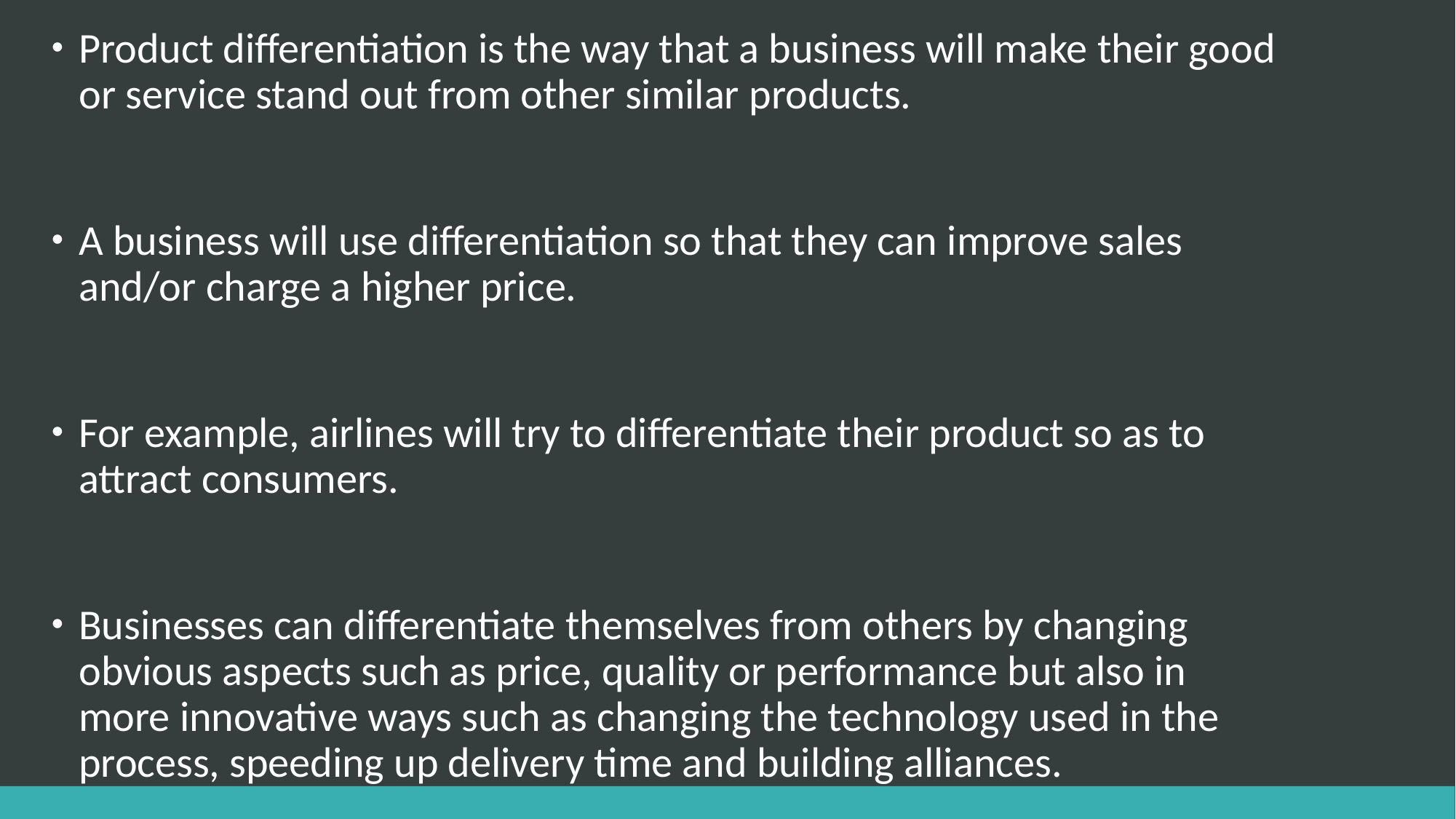

Product differentiation is the way that a business will make their good or service stand out from other similar products.

A business will use differentiation so that they can improve sales and/or charge a higher price.

For example, airlines will try to differentiate their product so as to attract consumers.

Businesses can differentiate themselves from others by changing obvious aspects such as price, quality or performance but also in more innovative ways such as changing the technology used in the process, speeding up delivery time and building alliances.